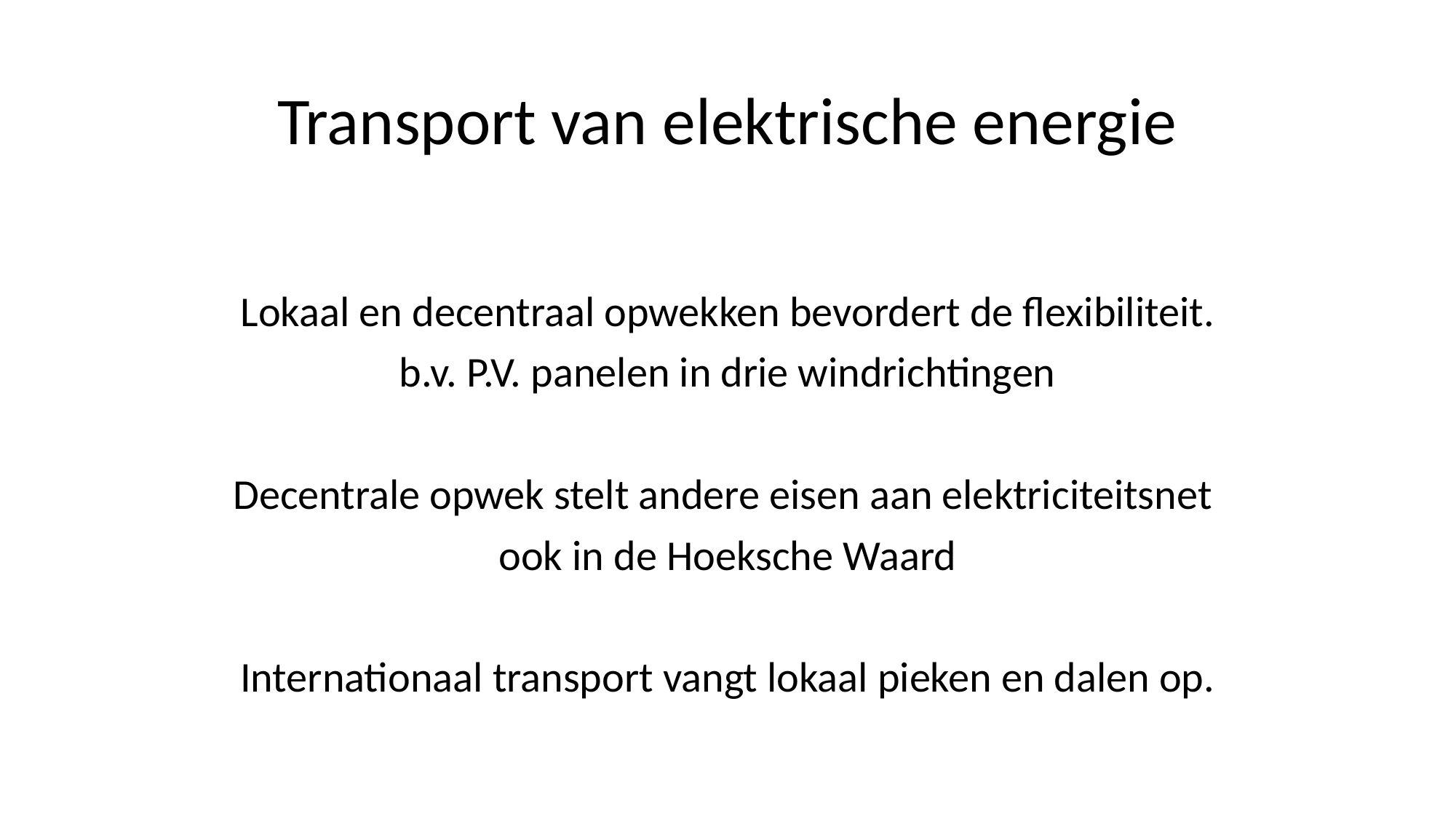

# Transport van elektrische energie

Lokaal en decentraal opwekken bevordert de flexibiliteit.
b.v. P.V. panelen in drie windrichtingen

Decentrale opwek stelt andere eisen aan elektriciteitsnet
ook in de Hoeksche Waard

Internationaal transport vangt lokaal pieken en dalen op.